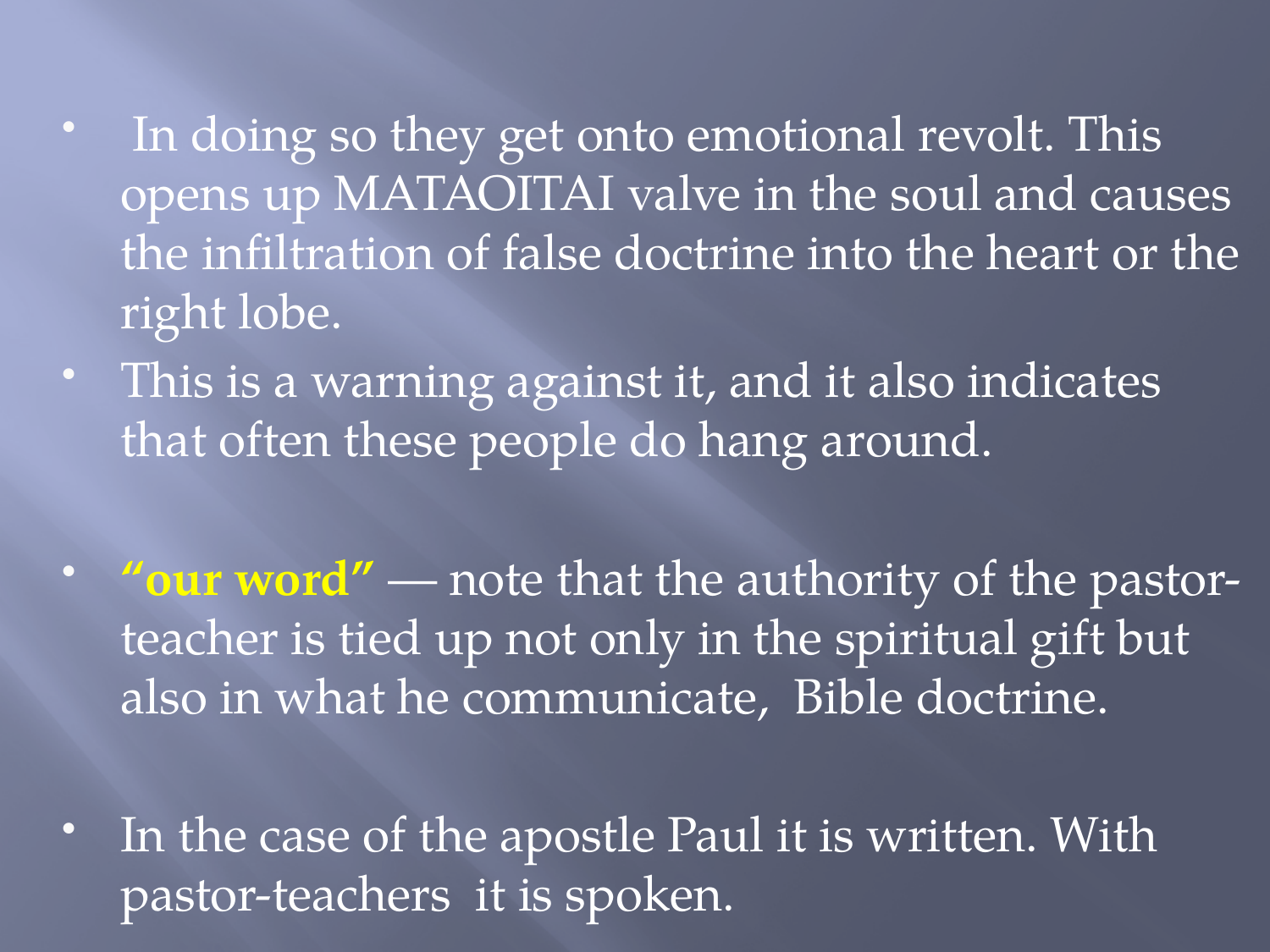

In doing so they get onto emotional revolt. This opens up MATAOITAI valve in the soul and causes the infiltration of false doctrine into the heart or the right lobe.
This is a warning against it, and it also indicates that often these people do hang around.

“our word” — note that the authority of the pastor-teacher is tied up not only in the spiritual gift but also in what he communicate,  Bible doctrine.

In the case of the apostle Paul it is written. With pastor-teachers  it is spoken.